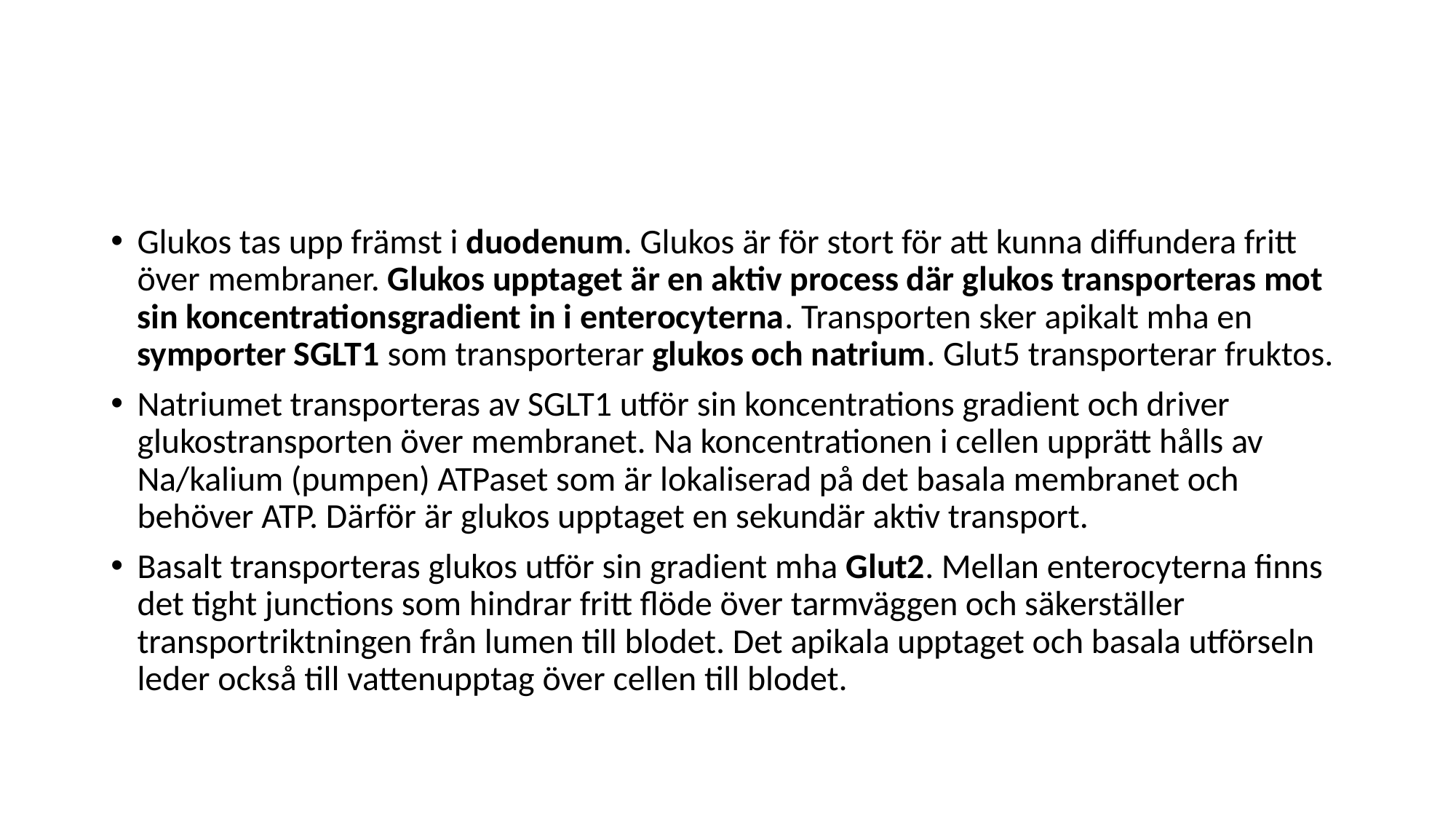

#
Glukos tas upp främst i duodenum. Glukos är för stort för att kunna diffundera fritt över membraner. Glukos upptaget är en aktiv process där glukos transporteras mot sin koncentrationsgradient in i enterocyterna. Transporten sker apikalt mha en symporter SGLT1 som transporterar glukos och natrium. Glut5 transporterar fruktos.
Natriumet transporteras av SGLT1 utför sin koncentrations gradient och driver glukostransporten över membranet. Na koncentrationen i cellen upprätt hålls av Na/kalium (pumpen) ATPaset som är lokaliserad på det basala membranet och behöver ATP. Därför är glukos upptaget en sekundär aktiv transport.
Basalt transporteras glukos utför sin gradient mha Glut2. Mellan enterocyterna finns det tight junctions som hindrar fritt flöde över tarmväggen och säkerställer transportriktningen från lumen till blodet. Det apikala upptaget och basala utförseln leder också till vattenupptag över cellen till blodet.